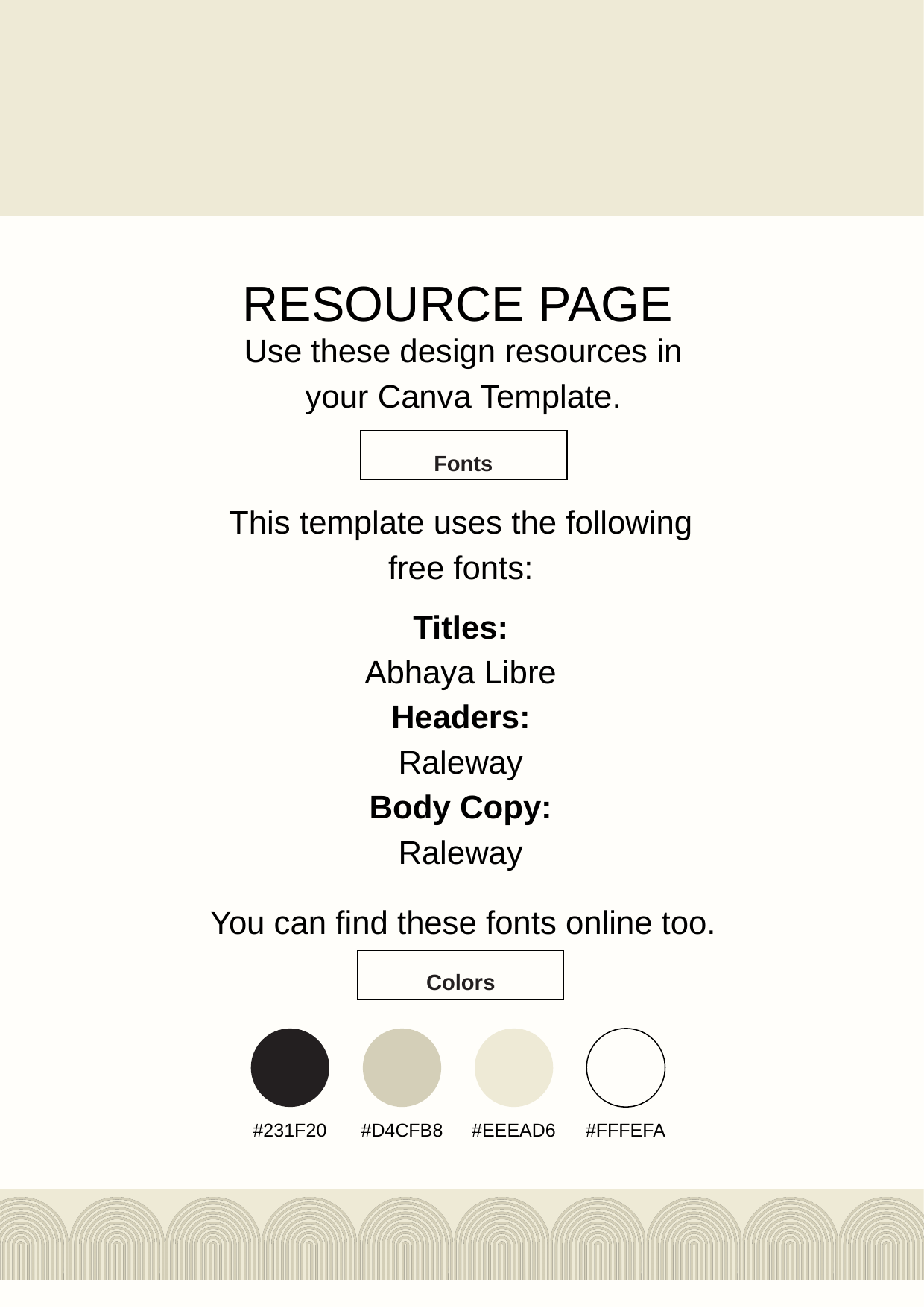

RESOURCE PAGE
Use these design resources in your Canva Template.

Fonts
This template uses the following free fonts:
Titles:
Abhaya Libre
Headers:
Raleway
Body Copy:
Raleway
You can find these fonts online too.

Colors

#231F20
#D4CFB8
#EEEAD6
#FFFEFA